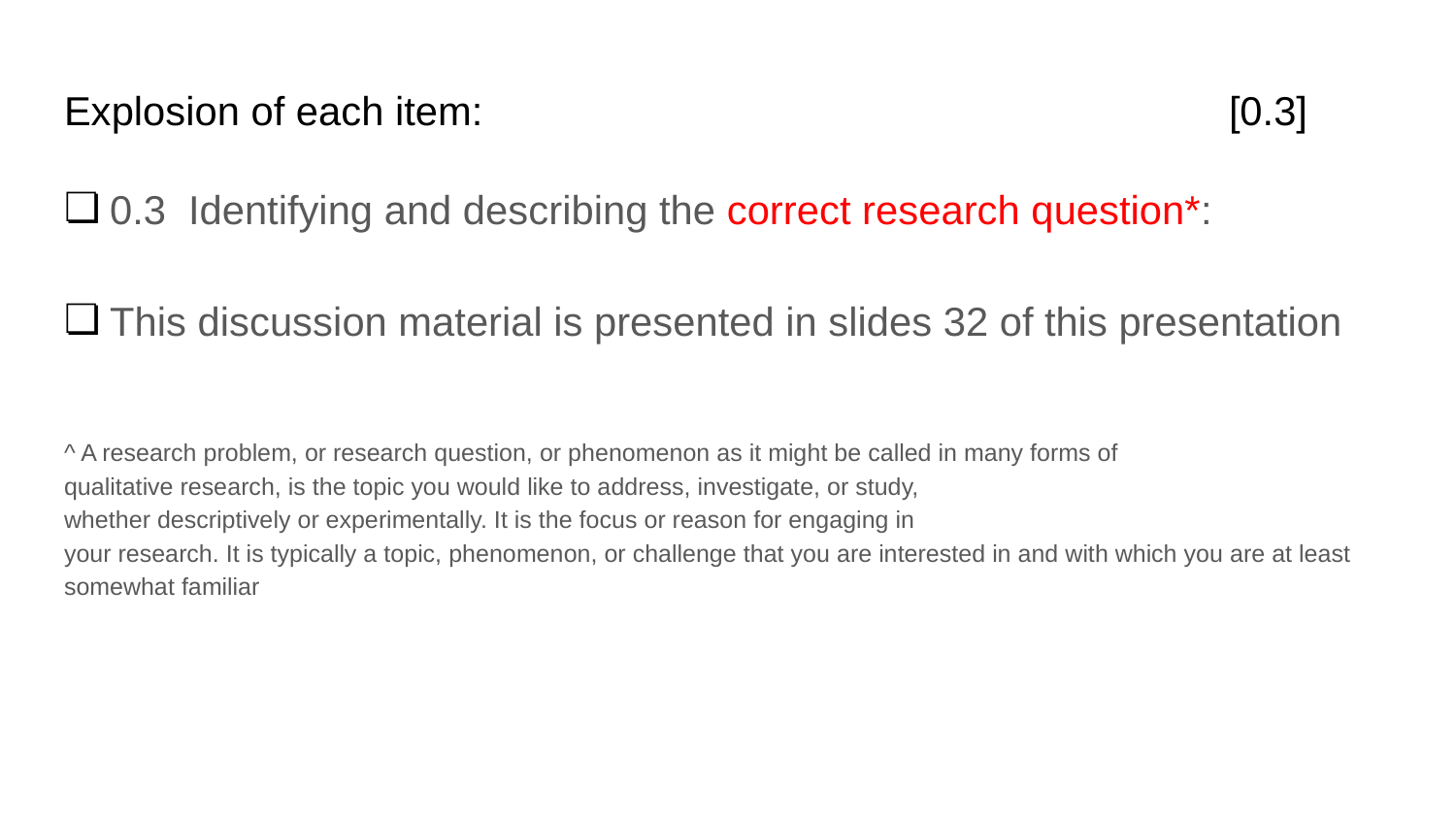

# Explosion of each item: 						[0.3]
0.3  Identifying and describing the correct research question*:

This discussion material is presented in slides 32 of this presentation

^ A research problem, or research question, or phenomenon as it might be called in many forms of
qualitative research, is the topic you would like to address, investigate, or study,
whether descriptively or experimentally. It is the focus or reason for engaging in
your research. It is typically a topic, phenomenon, or challenge that you are interested in and with which you are at least somewhat familiar